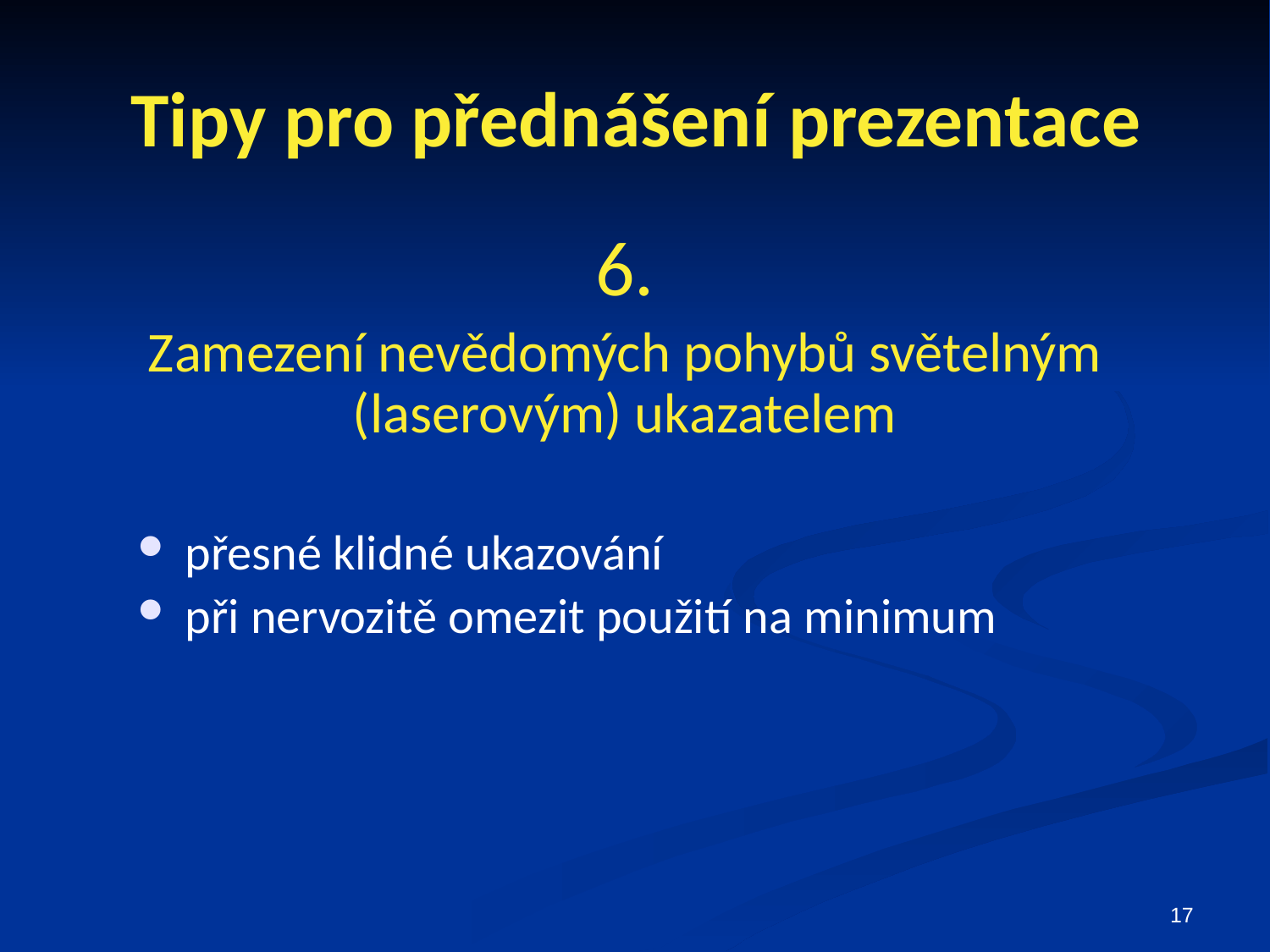

# Tipy pro přednášení prezentace
6.
Zamezení nevědomých pohybů světelným (laserovým) ukazatelem

přesné klidné ukazování
při nervozitě omezit použití na minimum

17